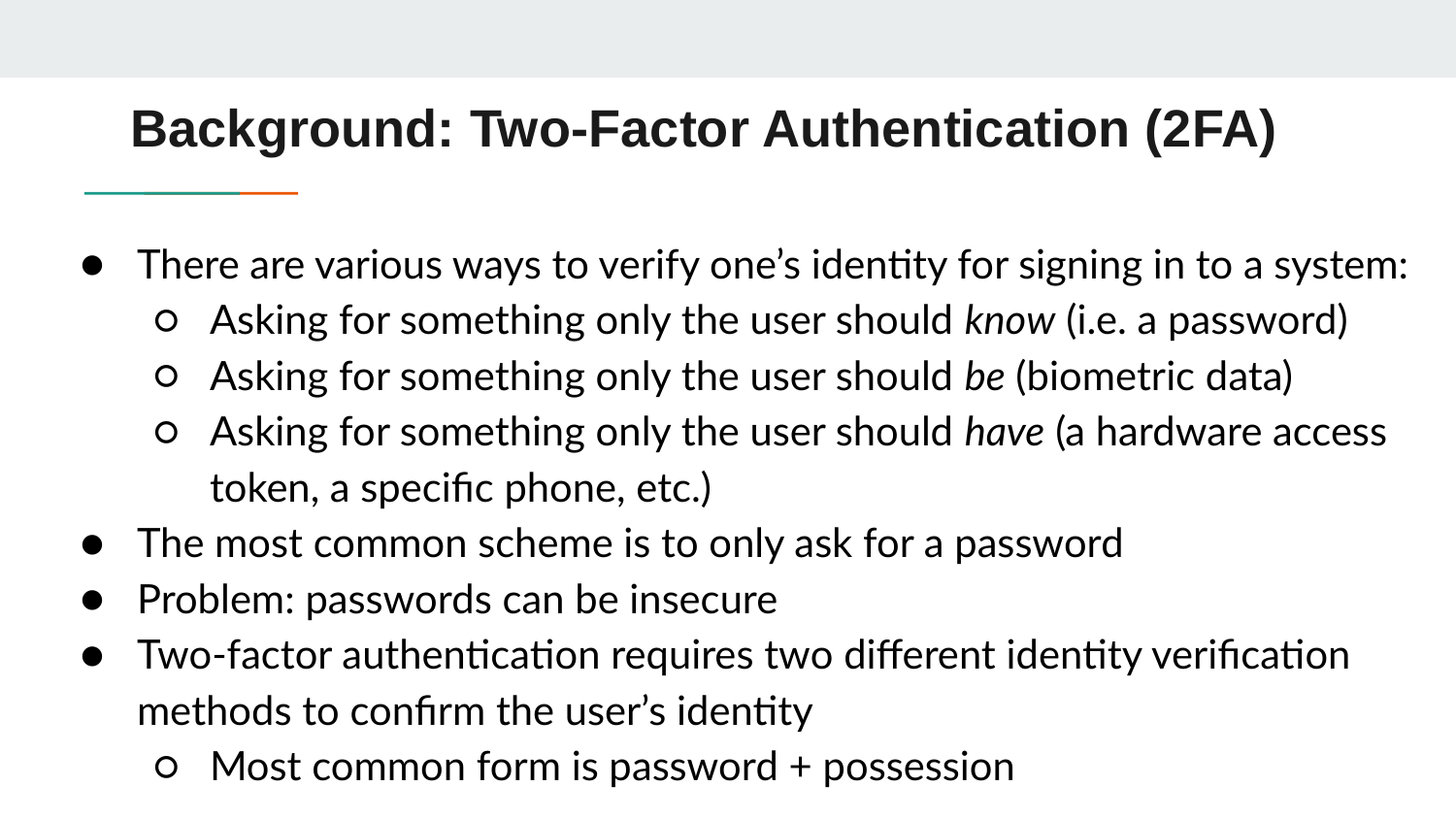

# Background: Two-Factor Authentication (2FA)
There are various ways to verify one’s identity for signing in to a system:
Asking for something only the user should know (i.e. a password)
Asking for something only the user should be (biometric data)
Asking for something only the user should have (a hardware access token, a specific phone, etc.)
The most common scheme is to only ask for a password
Problem: passwords can be insecure
Two-factor authentication requires two different identity verification methods to confirm the user’s identity
Most common form is password + possession